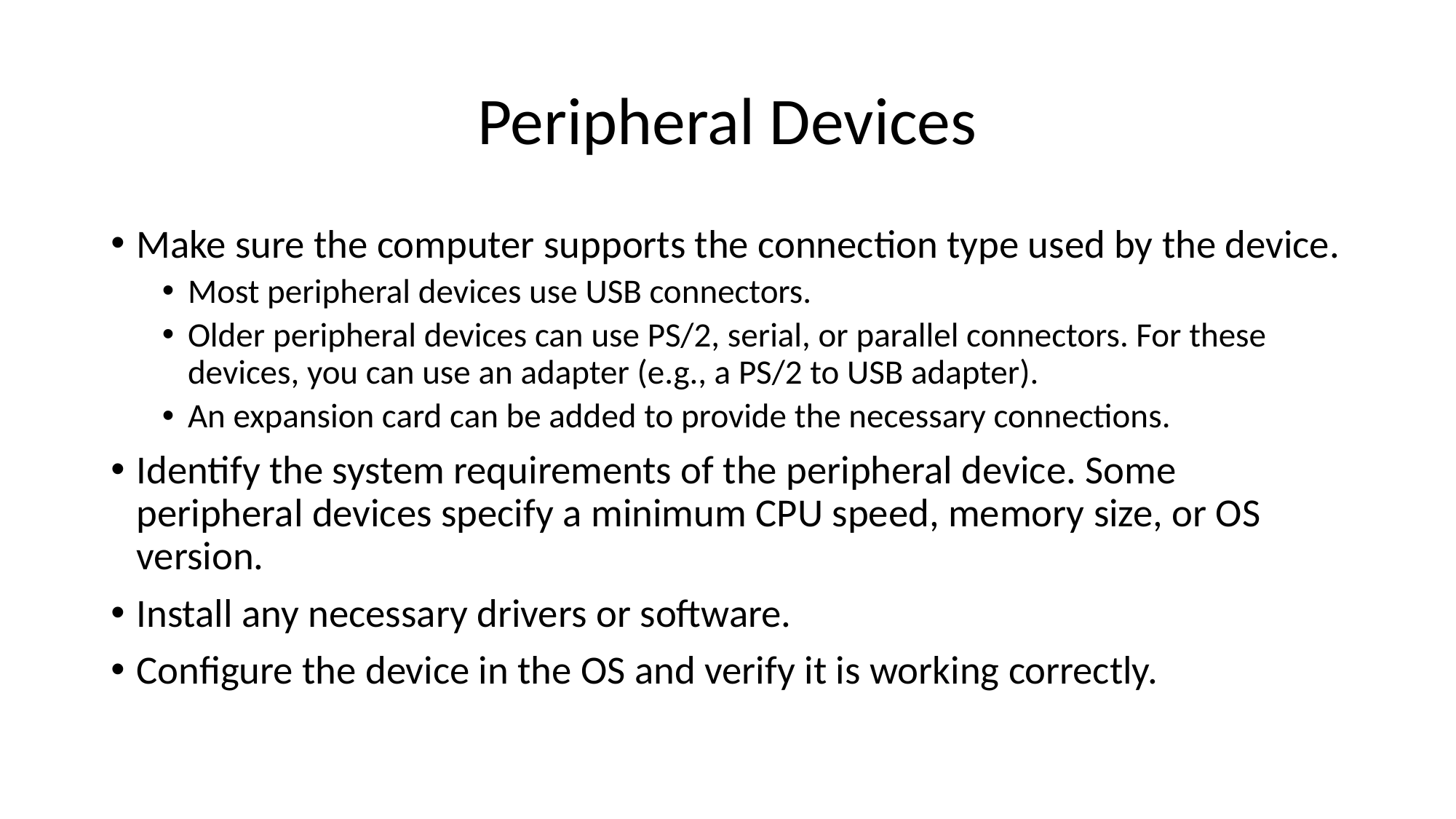

# Peripheral Devices
Make sure the computer supports the connection type used by the device.
Most peripheral devices use USB connectors.
Older peripheral devices can use PS/2, serial, or parallel connectors. For these devices, you can use an adapter (e.g., a PS/2 to USB adapter).
An expansion card can be added to provide the necessary connections.
Identify the system requirements of the peripheral device. Some peripheral devices specify a minimum CPU speed, memory size, or OS version.
Install any necessary drivers or software.
Configure the device in the OS and verify it is working correctly.